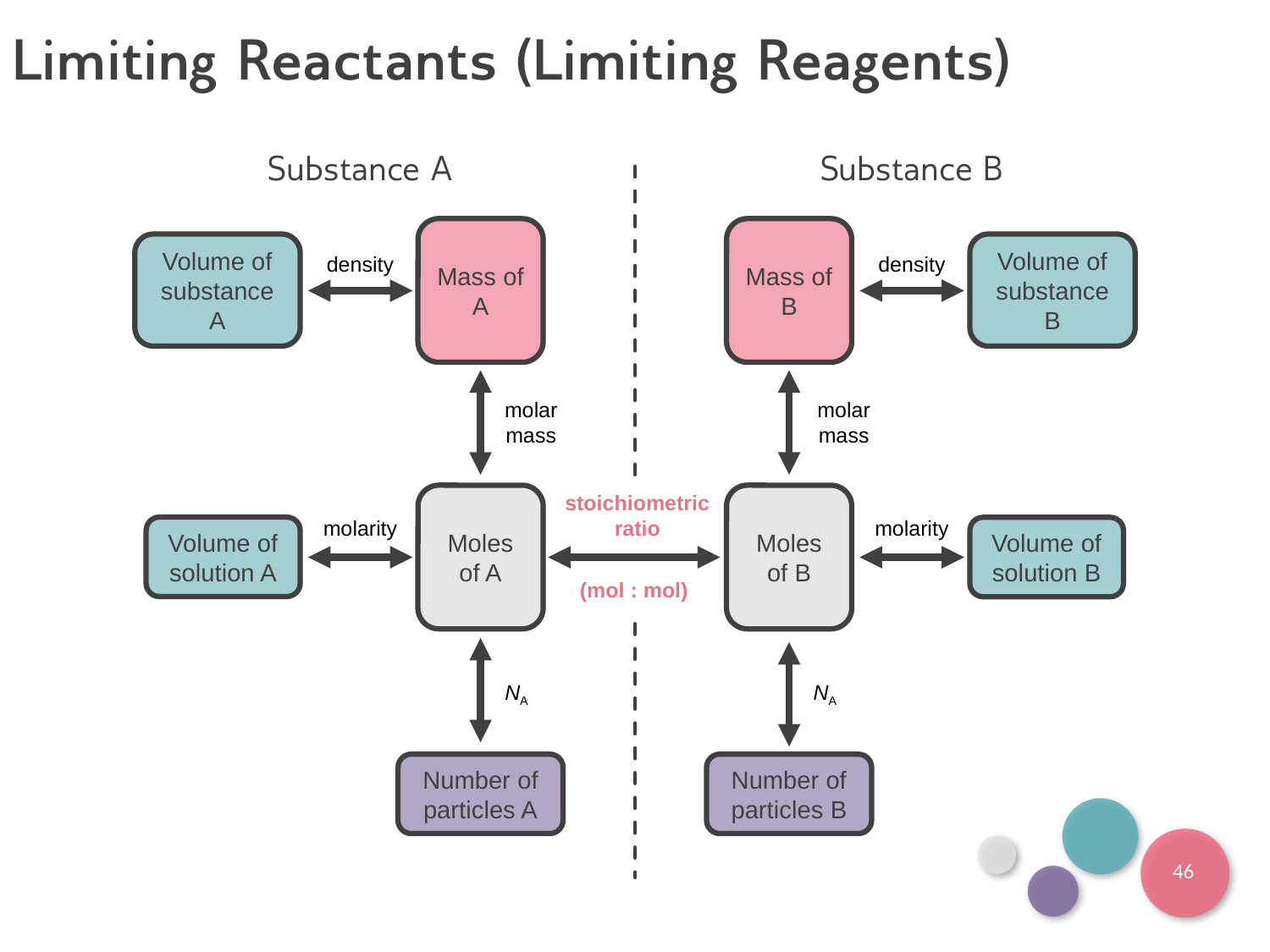

Limiting Reactants (Limiting Reagents)
Substance A
Substance B

Mass of A

Mass of B

Volume of substance A
Volume of substance B
density
density
molar mass
molar mass
stoichiometric
ratio

Moles of A

Moles of B

molarity
molarity
Volume of solution A
Volume of solution B
(mol : mol)
NA
NA
Number of particles A
Number of particles B

46